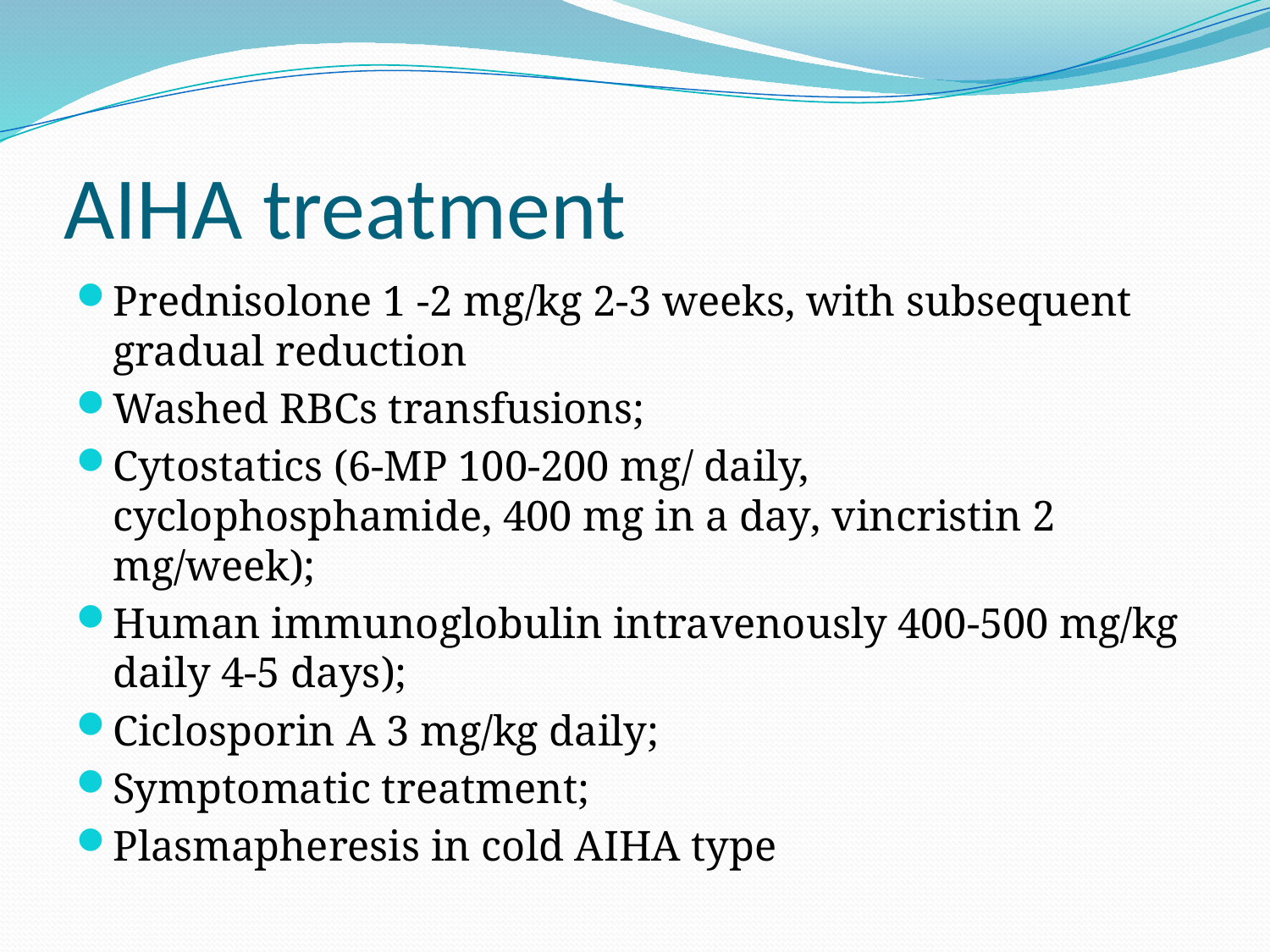

# AIHA treatment
Prednisolone 1 -2 mg/kg 2-3 weeks, with subsequent gradual reduction
Washed RBCs transfusions;
Cytostatics (6-MP 100-200 mg/ daily, cyclophosphamide, 400 mg in a day, vincristin 2 mg/week);
Human immunoglobulin intravenously 400-500 mg/kg daily 4-5 days);
Ciclosporin А 3 mg/kg daily;
Symptomatic treatment;
Plasmapheresis in cold AIHA type